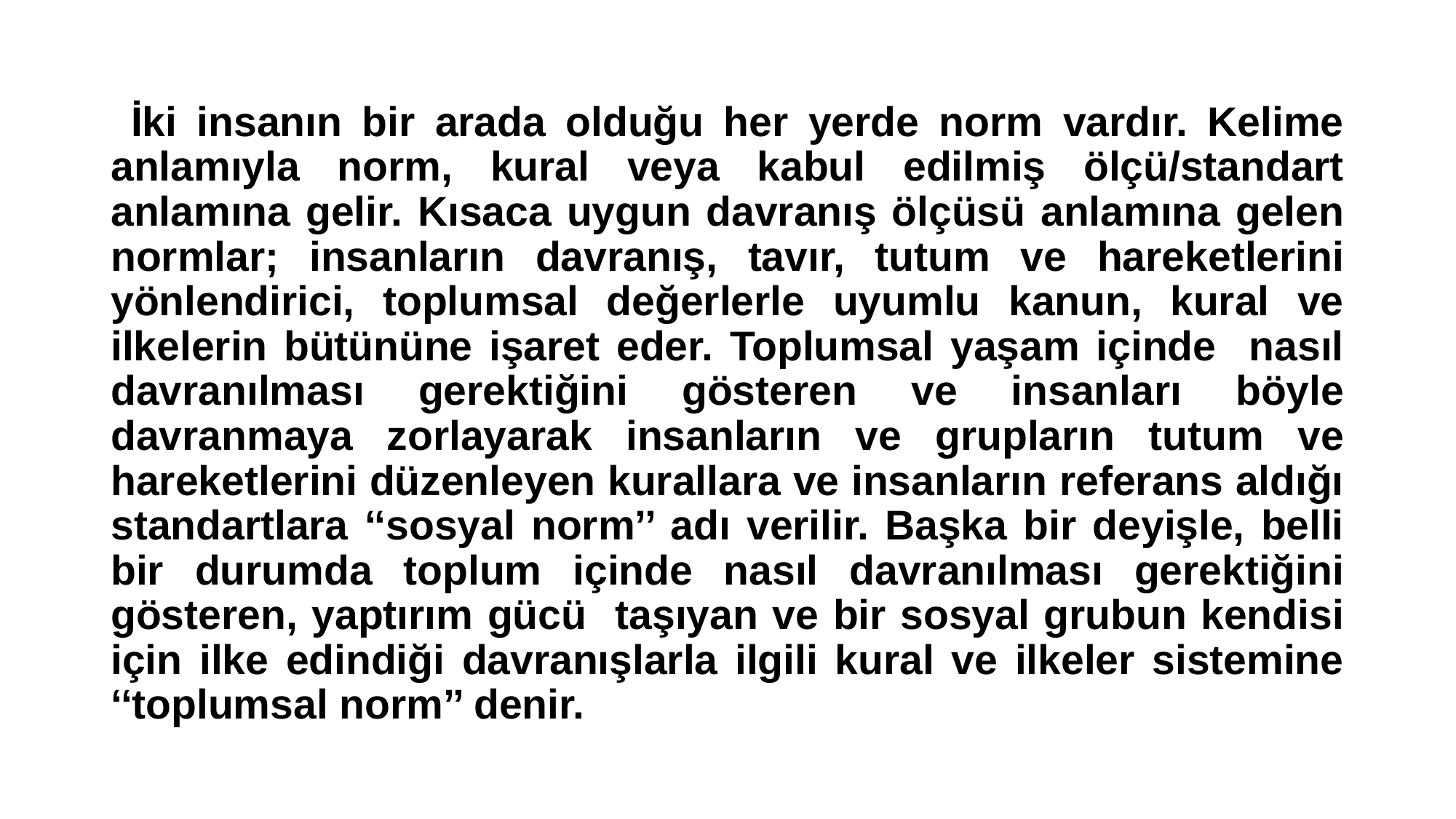

İki insanın bir arada olduğu her yerde norm vardır. Kelime anlamıyla norm, kural veya kabul edilmiş ölçü/standart anlamına gelir. Kısaca uygun davranış ölçüsü anlamına gelen normlar; insanların davranış, tavır, tutum ve hareketlerini yönlendirici, toplumsal değerlerle uyumlu kanun, kural ve ilkelerin bütününe işaret eder. Toplumsal yaşam içinde  nasıl davranılması gerektiğini gösteren ve insanları böyle davranmaya zorlayarak insanların ve grupların tutum ve hareketlerini düzenleyen kurallara ve insanların referans aldığı standartlara ‘‘sosyal norm’’ adı verilir. Başka bir deyişle, belli bir durumda toplum içinde nasıl davranılması gerektiğini gösteren, yaptırım gücü  taşıyan ve bir sosyal grubun kendisi için ilke edindiği davranışlarla ilgili kural ve ilkeler sistemine ‘‘toplumsal norm’’ denir.